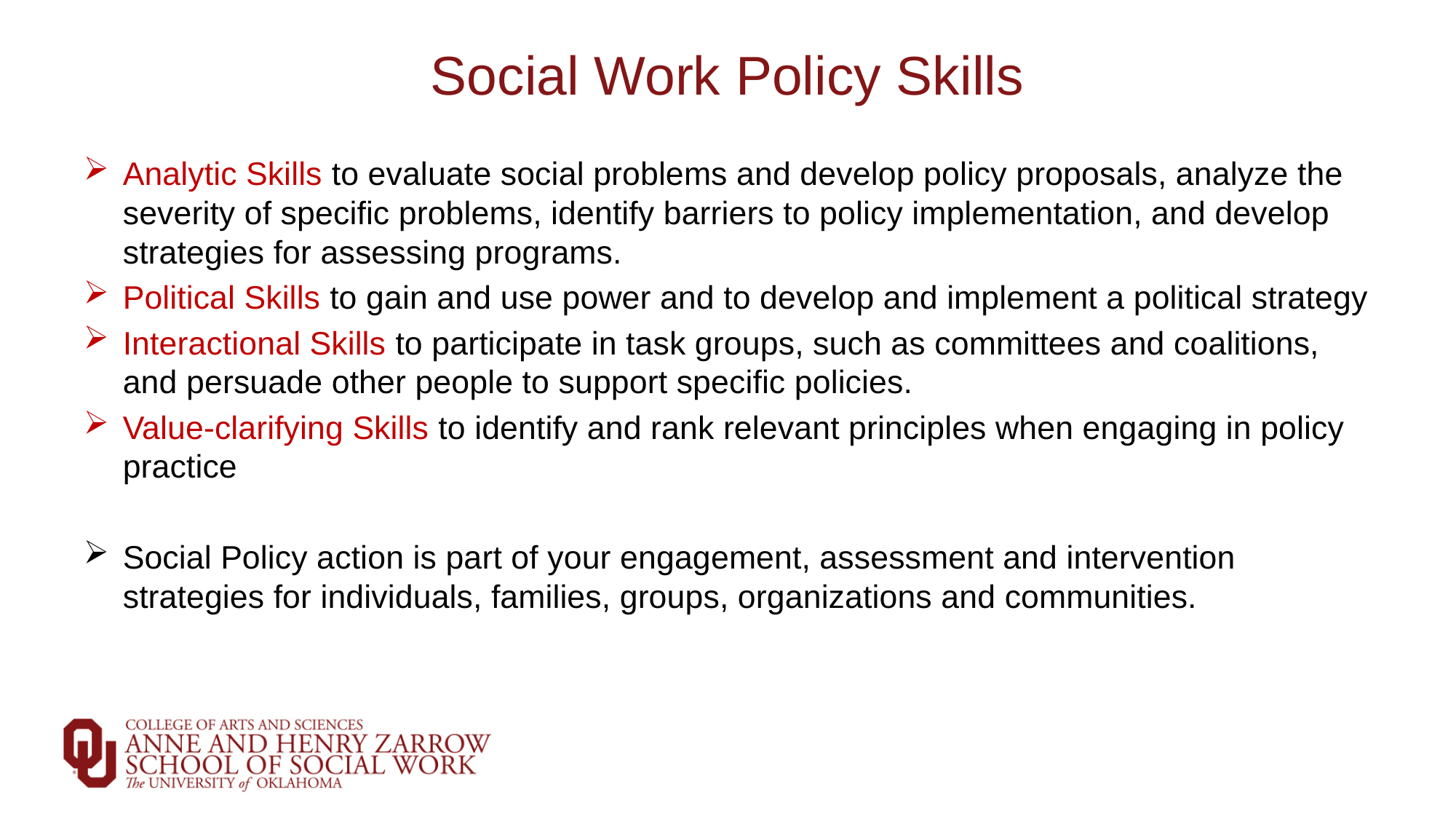

# Social Work Policy Skills
Analytic Skills to evaluate social problems and develop policy proposals, analyze the severity of specific problems, identify barriers to policy implementation, and develop strategies for assessing programs.
Political Skills to gain and use power and to develop and implement a political strategy
Interactional Skills to participate in task groups, such as committees and coalitions, and persuade other people to support specific policies.
Value-clarifying Skills to identify and rank relevant principles when engaging in policy practice

Social Policy action is part of your engagement, assessment and intervention strategies for individuals, families, groups, organizations and communities.